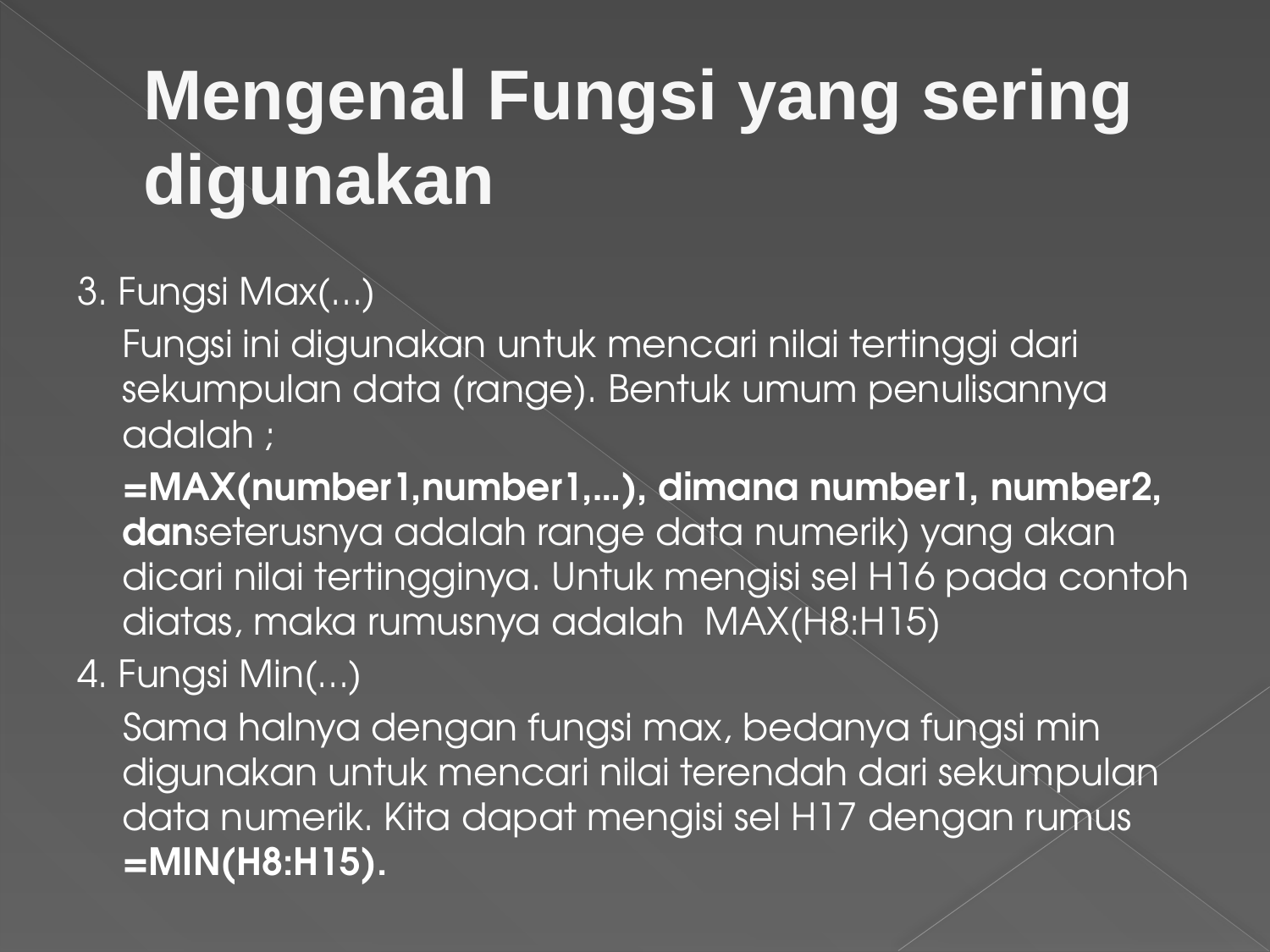

# Mengenal Fungsi yang sering digunakan
3. Fungsi Max(…)
Fungsi ini digunakan untuk mencari nilai tertinggi dari sekumpulan data (range). Bentuk umum penulisannya adalah ;
=MAX(number1,number1,…), dimana number1, number2, danseterusnya adalah range data numerik) yang akan dicari nilai tertingginya. Untuk mengisi sel H16 pada contoh diatas, maka rumusnya adalah  MAX(H8:H15)
4. Fungsi Min(…)
Sama halnya dengan fungsi max, bedanya fungsi min digunakan untuk mencari nilai terendah dari sekumpulan data numerik. Kita dapat mengisi sel H17 dengan rumus =MIN(H8:H15).